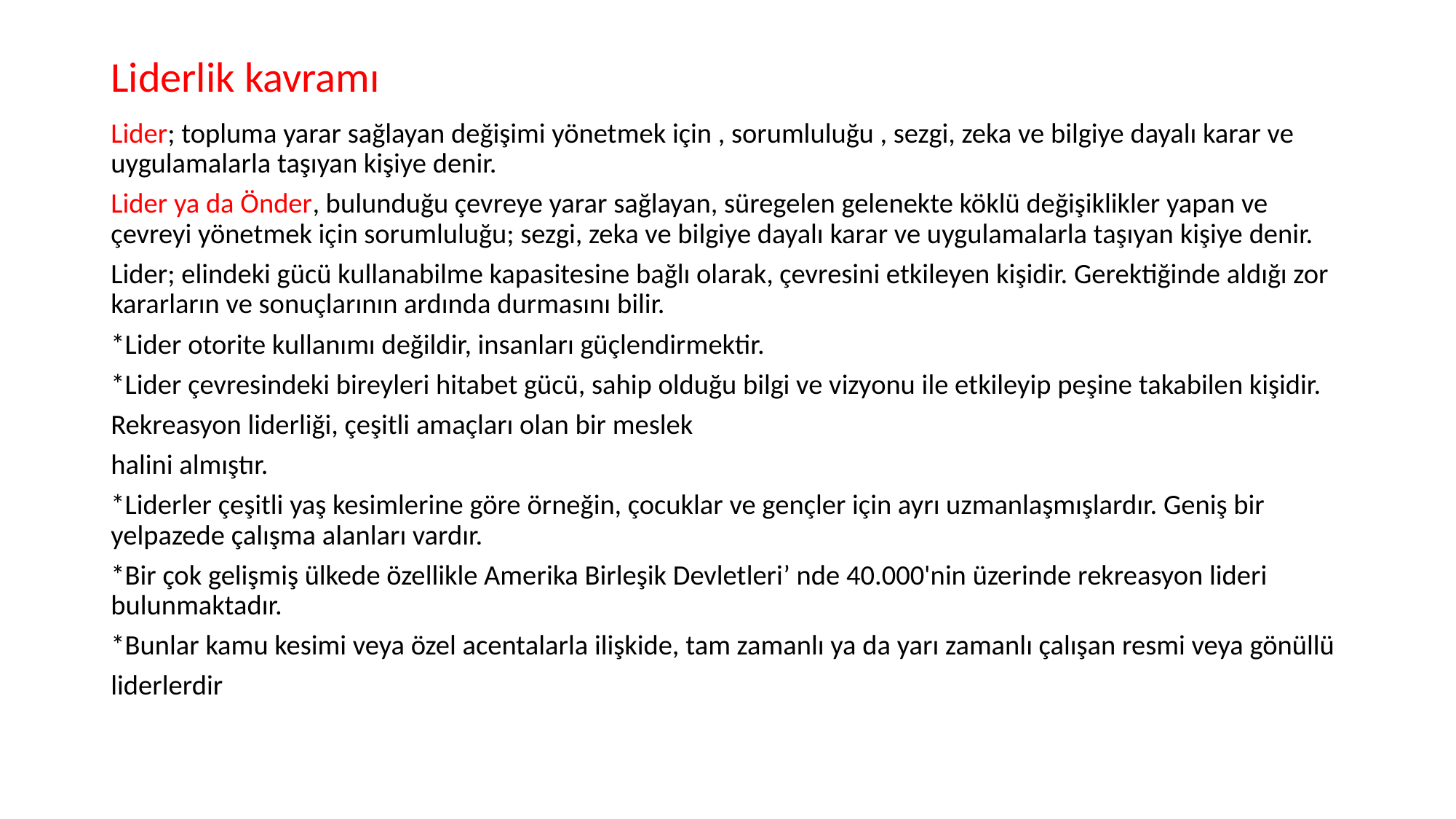

# Liderlik kavramı
Lider; topluma yarar sağlayan değişimi yönetmek için , sorumluluğu , sezgi, zeka ve bilgiye dayalı karar ve uygulamalarla taşıyan kişiye denir.
Lider ya da Önder, bulunduğu çevreye yarar sağlayan, süregelen gelenekte köklü değişiklikler yapan ve çevreyi yönetmek için sorumluluğu; sezgi, zeka ve bilgiye dayalı karar ve uygulamalarla taşıyan kişiye denir.
Lider; elindeki gücü kullanabilme kapasitesine bağlı olarak, çevresini etkileyen kişidir. Gerektiğinde aldığı zor kararların ve sonuçlarının ardında durmasını bilir.
*Lider otorite kullanımı değildir, insanları güçlendirmektir.
*Lider çevresindeki bireyleri hitabet gücü, sahip olduğu bilgi ve vizyonu ile etkileyip peşine takabilen kişidir.
Rekreasyon liderliği, çeşitli amaçları olan bir meslek
halini almıştır.
*Liderler çeşitli yaş kesimlerine göre örneğin, çocuklar ve gençler için ayrı uzmanlaşmışlardır. Geniş bir yelpazede çalışma alanları vardır.
*Bir çok gelişmiş ülkede özellikle Amerika Birleşik Devletleri’ nde 40.000'nin üzerinde rekreasyon lideri bulunmaktadır.
*Bunlar kamu kesimi veya özel acentalarla ilişkide, tam zamanlı ya da yarı zamanlı çalışan resmi veya gönüllü
liderlerdir